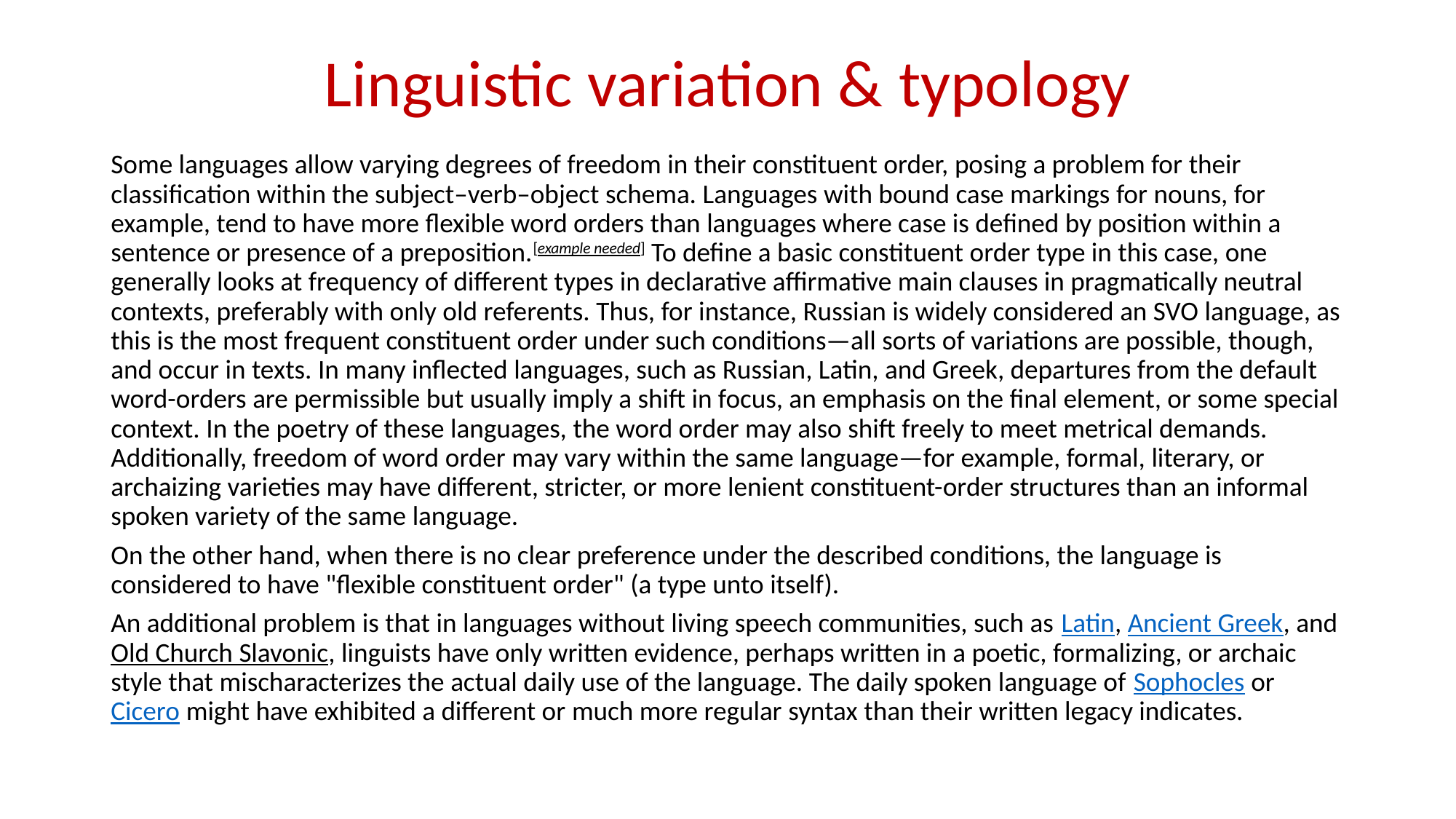

# Linguistic variation & typology
Some languages allow varying degrees of freedom in their constituent order, posing a problem for their classification within the subject–verb–object schema. Languages with bound case markings for nouns, for example, tend to have more flexible word orders than languages where case is defined by position within a sentence or presence of a preposition.[example needed] To define a basic constituent order type in this case, one generally looks at frequency of different types in declarative affirmative main clauses in pragmatically neutral contexts, preferably with only old referents. Thus, for instance, Russian is widely considered an SVO language, as this is the most frequent constituent order under such conditions—all sorts of variations are possible, though, and occur in texts. In many inflected languages, such as Russian, Latin, and Greek, departures from the default word-orders are permissible but usually imply a shift in focus, an emphasis on the final element, or some special context. In the poetry of these languages, the word order may also shift freely to meet metrical demands. Additionally, freedom of word order may vary within the same language—for example, formal, literary, or archaizing varieties may have different, stricter, or more lenient constituent-order structures than an informal spoken variety of the same language.
On the other hand, when there is no clear preference under the described conditions, the language is considered to have "flexible constituent order" (a type unto itself).
An additional problem is that in languages without living speech communities, such as Latin, Ancient Greek, and Old Church Slavonic, linguists have only written evidence, perhaps written in a poetic, formalizing, or archaic style that mischaracterizes the actual daily use of the language. The daily spoken language of Sophocles or Cicero might have exhibited a different or much more regular syntax than their written legacy indicates.